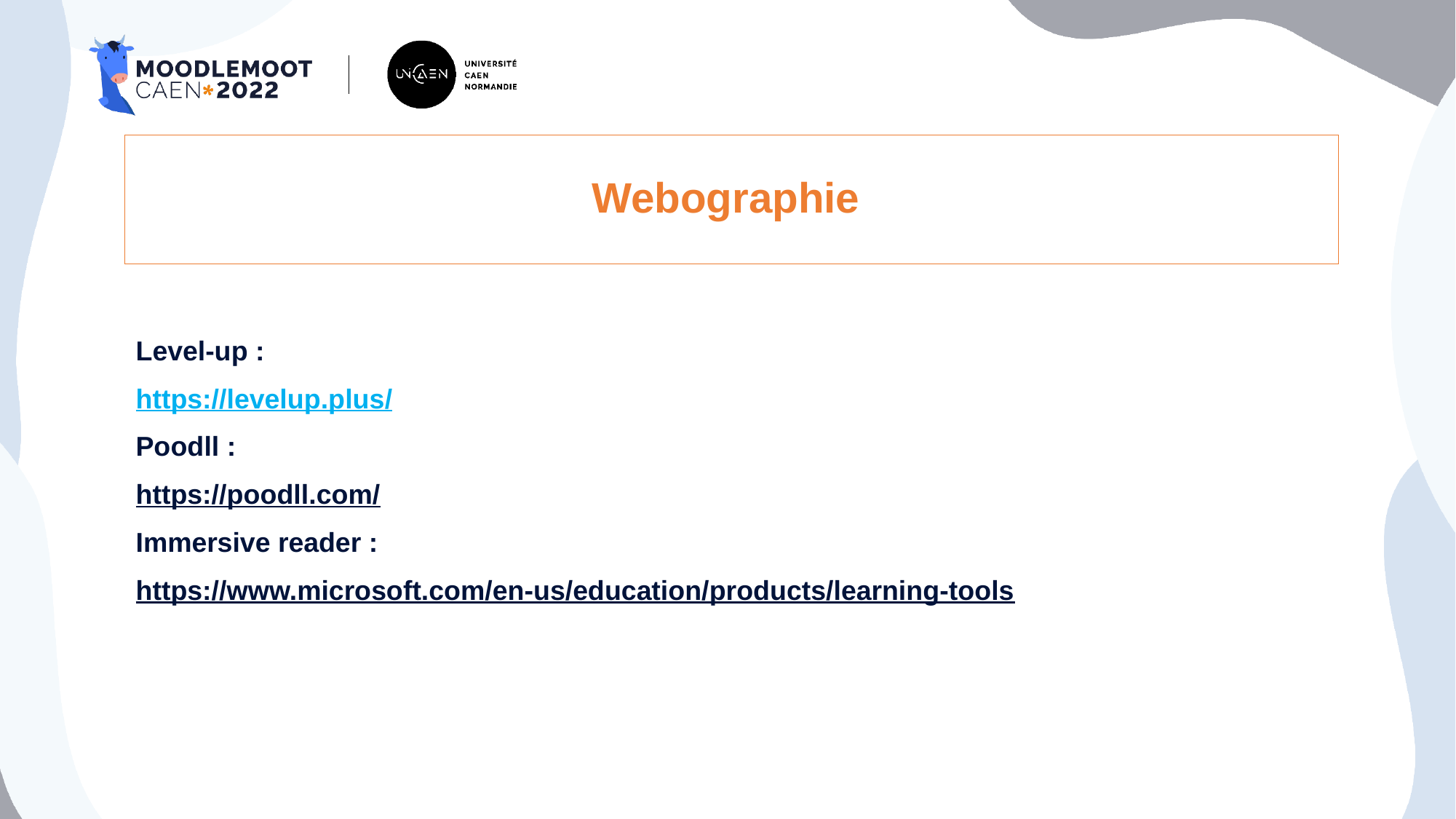

# Webographie

Level-up :
https://levelup.plus/
Poodll :
https://poodll.com/
Immersive reader :
https://www.microsoft.com/en-us/education/products/learning-tools